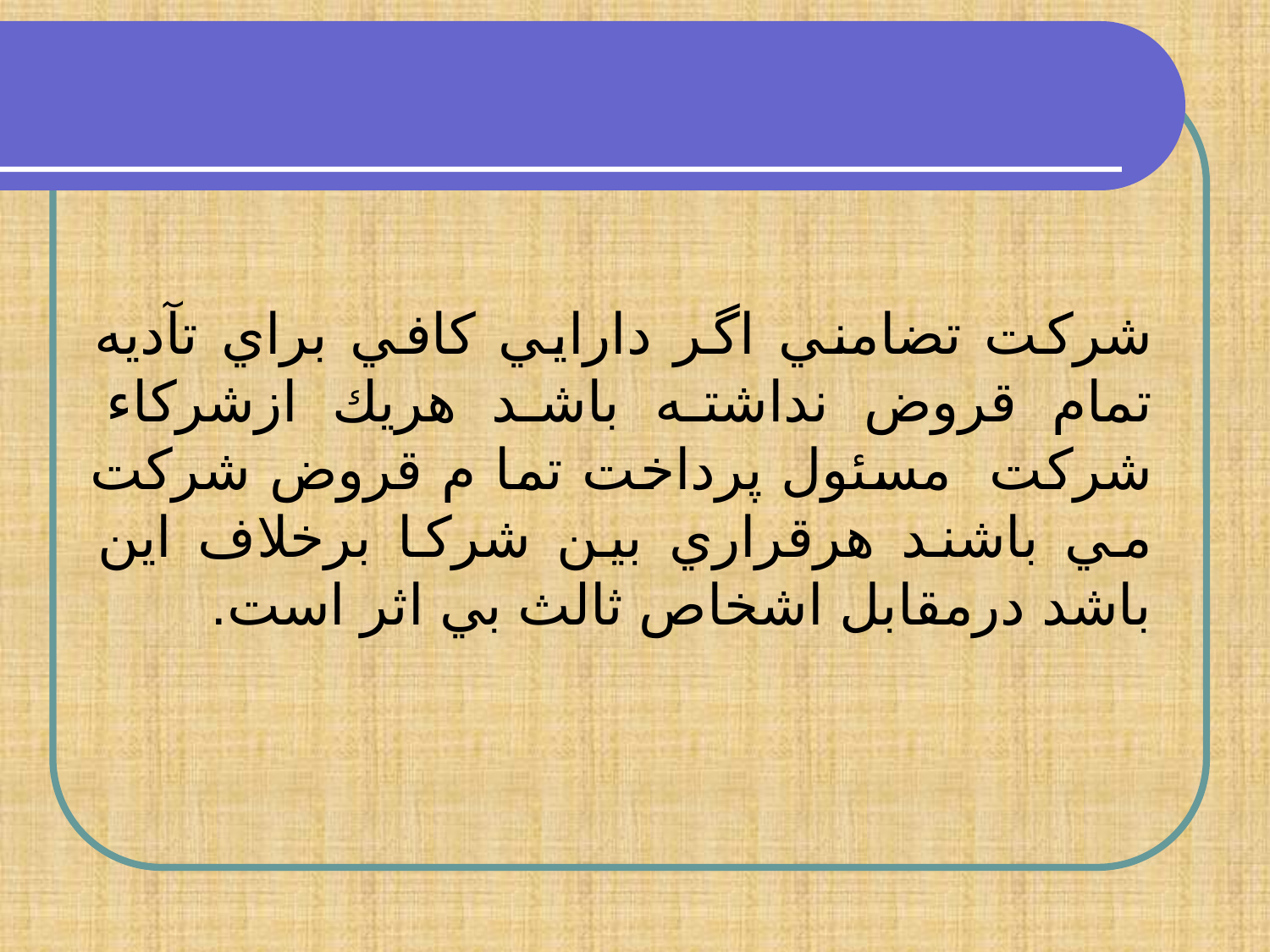

شركت تضامني اگر دارايي كافي براي تآديه تمام قروض نداشته باشد هريك ازشركاء شركت  مسئول پرداخت تما م قروض شركت مي باشند هرقراري بين شركا برخلاف اين باشد درمقابل اشخاص ثالث بي اثر است.